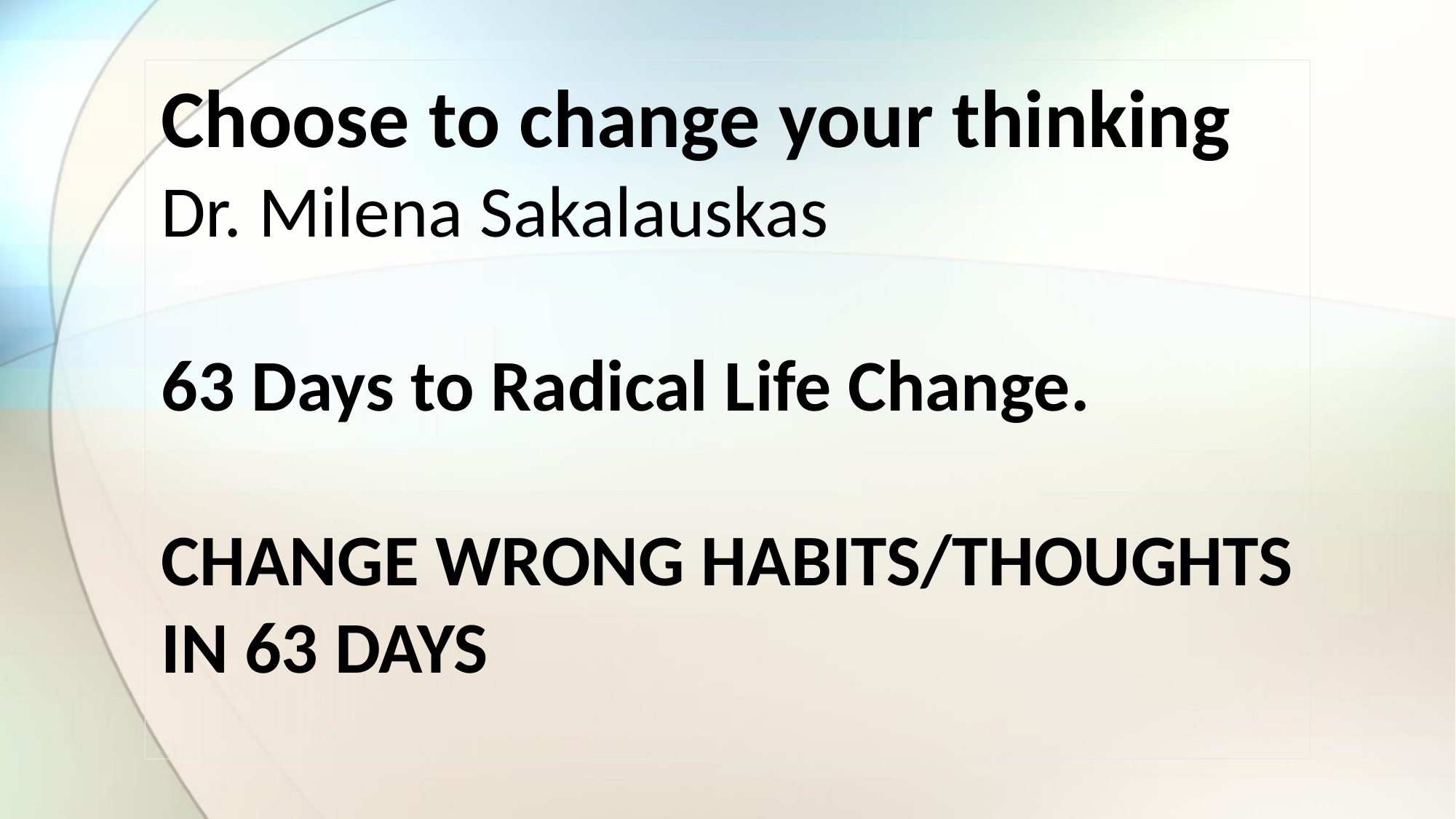

Choose to change your thinking
Dr. Milena Sakalauskas

63 Days to Radical Life Change.
CHANGE WRONG HABITS/THOUGHTS IN 63 DAYS